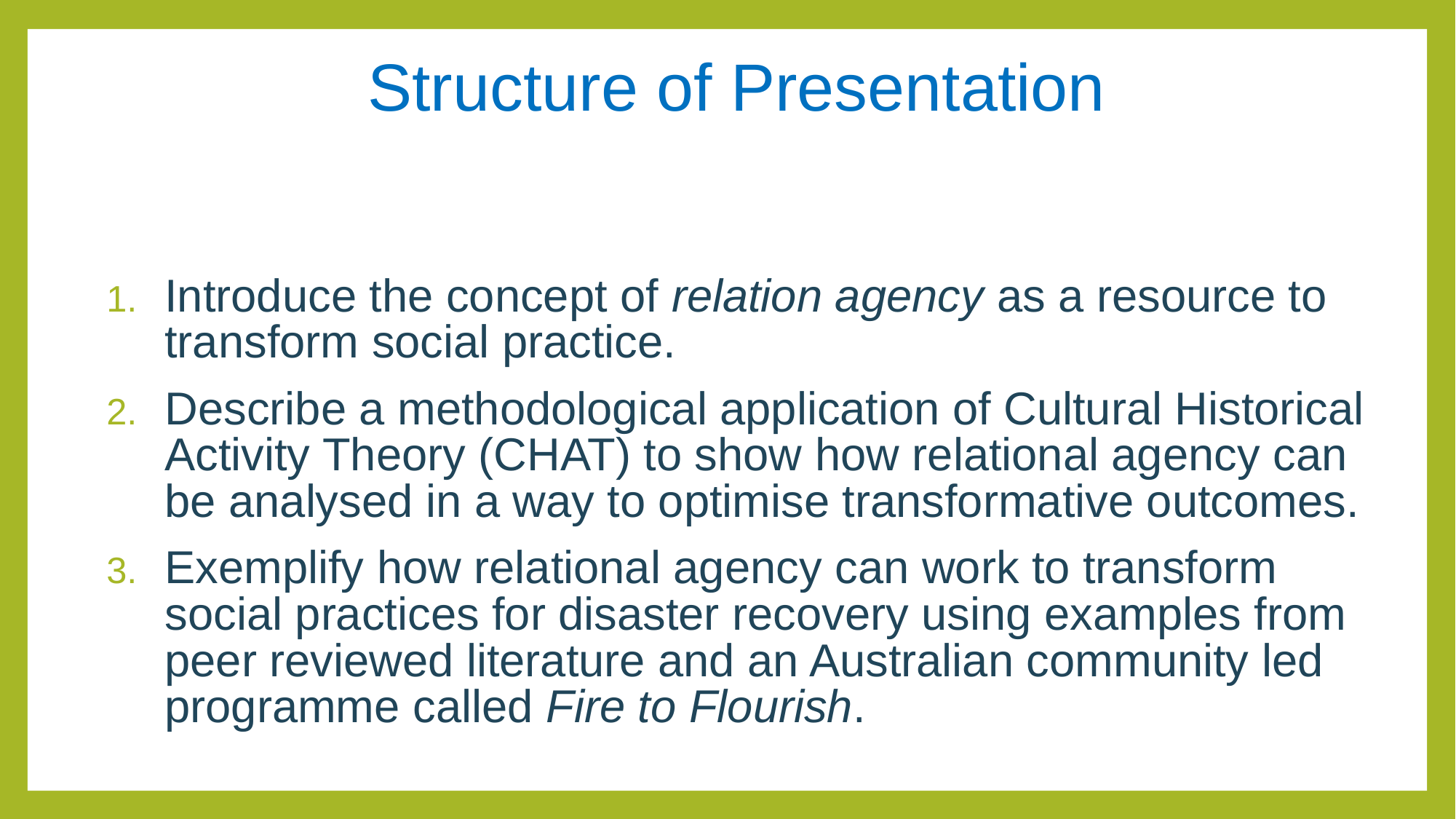

# Structure of Presentation
Introduce the concept of relation agency as a resource to transform social practice.
Describe a methodological application of Cultural Historical Activity Theory (CHAT) to show how relational agency can be analysed in a way to optimise transformative outcomes.
Exemplify how relational agency can work to transform social practices for disaster recovery using examples from peer reviewed literature and an Australian community led programme called Fire to Flourish.